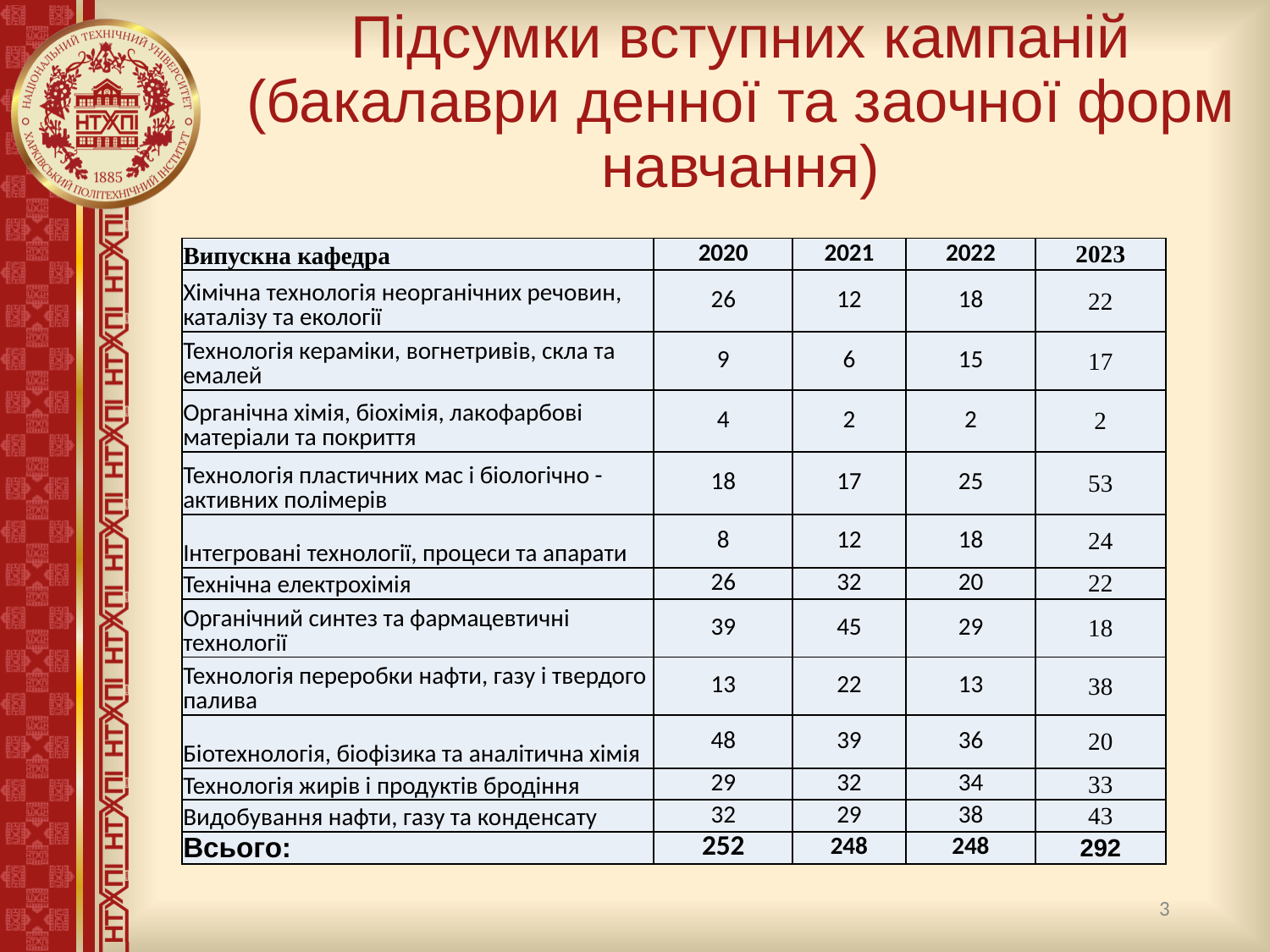

# Підсумки вступних кампаній (бакалаври денної та заочної форм навчання)
| Випускна кафедра | 2020 | 2021 | 2022 | 2023 |
| --- | --- | --- | --- | --- |
| Хімічна технологія неорганічних речовин, каталізу та екології | 26 | 12 | 18 | 22 |
| Технологія кераміки, вогнетривів, скла та емалей | 9 | 6 | 15 | 17 |
| Органічна хімія, біохімія, лакофарбові матеріали та покриття | 4 | 2 | 2 | 2 |
| Технологія пластичних мас і біологічно -активних полімерів | 18 | 17 | 25 | 53 |
| Інтегровані технології, процеси та апарати | 8 | 12 | 18 | 24 |
| Технічна електрохімія | 26 | 32 | 20 | 22 |
| Органічний синтез та фармацевтичні технології | 39 | 45 | 29 | 18 |
| Технологія переробки нафти, газу і твердого палива | 13 | 22 | 13 | 38 |
| Біотехнологія, біофізика та аналітична хімія | 48 | 39 | 36 | 20 |
| Технологія жирів і продуктів бродіння | 29 | 32 | 34 | 33 |
| Видобування нафти, газу та конденсату | 32 | 29 | 38 | 43 |
| Всього: | 252 | 248 | 248 | 292 |
3